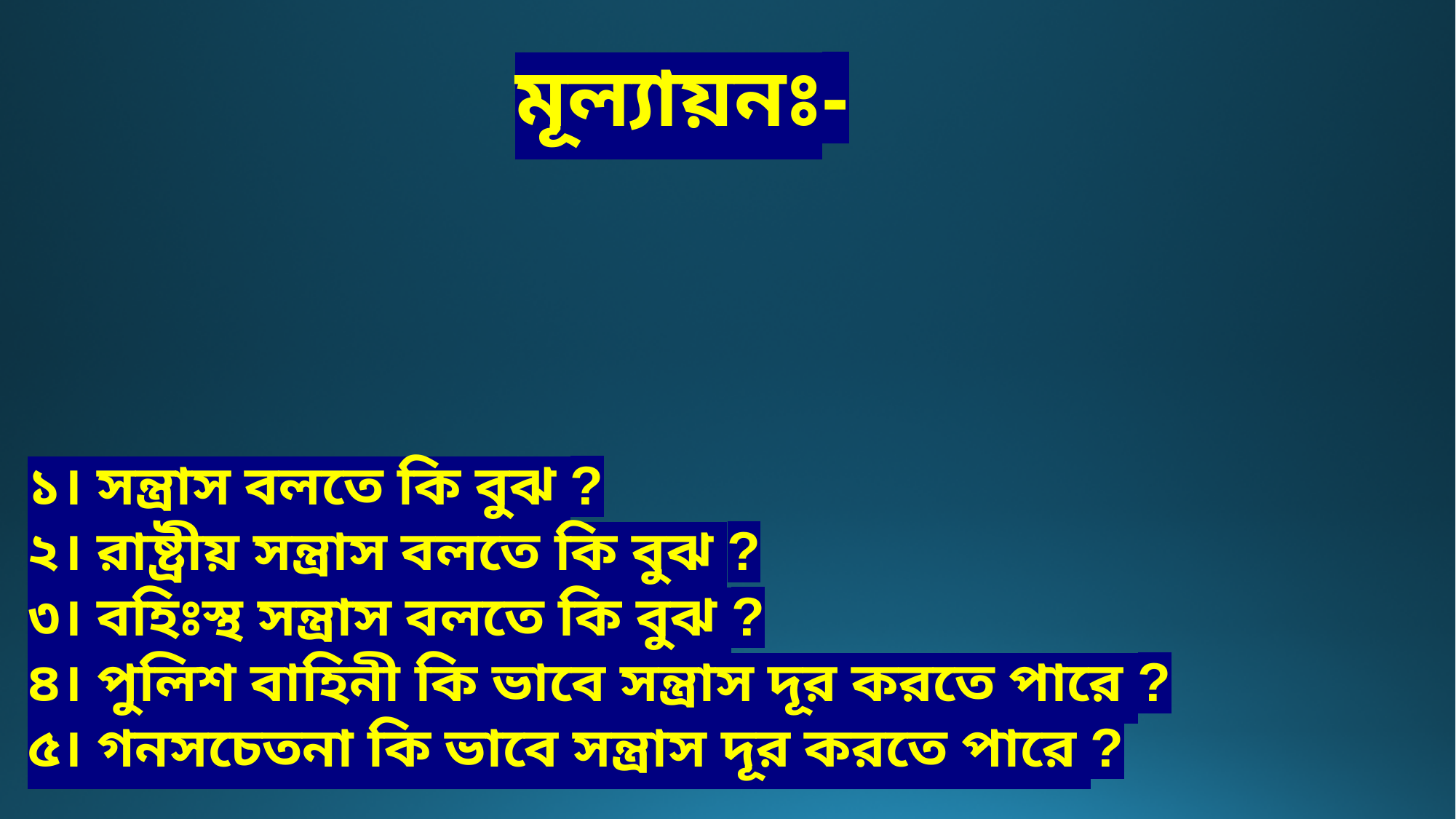

মূল্যায়নঃ-
১। সন্ত্রাস বলতে কি বুঝ ?
২। রাষ্ট্রীয় সন্ত্রাস বলতে কি বুঝ ?
৩। বহিঃস্থ সন্ত্রাস বলতে কি বুঝ ?
৪। পুলিশ বাহিনী কি ভাবে সন্ত্রাস দূর করতে পারে ?
৫। গনসচেতনা কি ভাবে সন্ত্রাস দূর করতে পারে ?